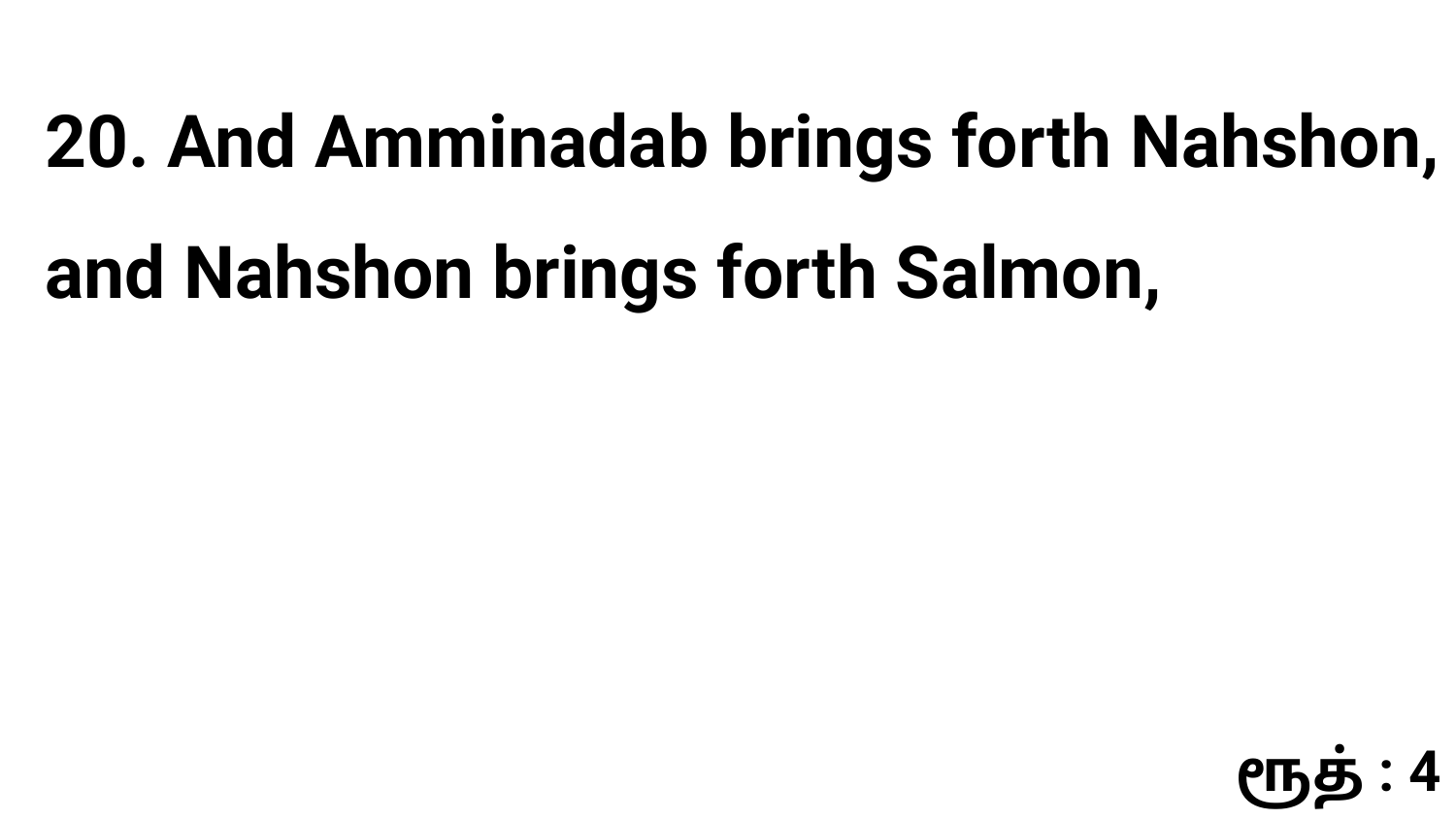

20. And Amminadab brings forth Nahshon, and Nahshon brings forth Salmon,
ரூத் : 4